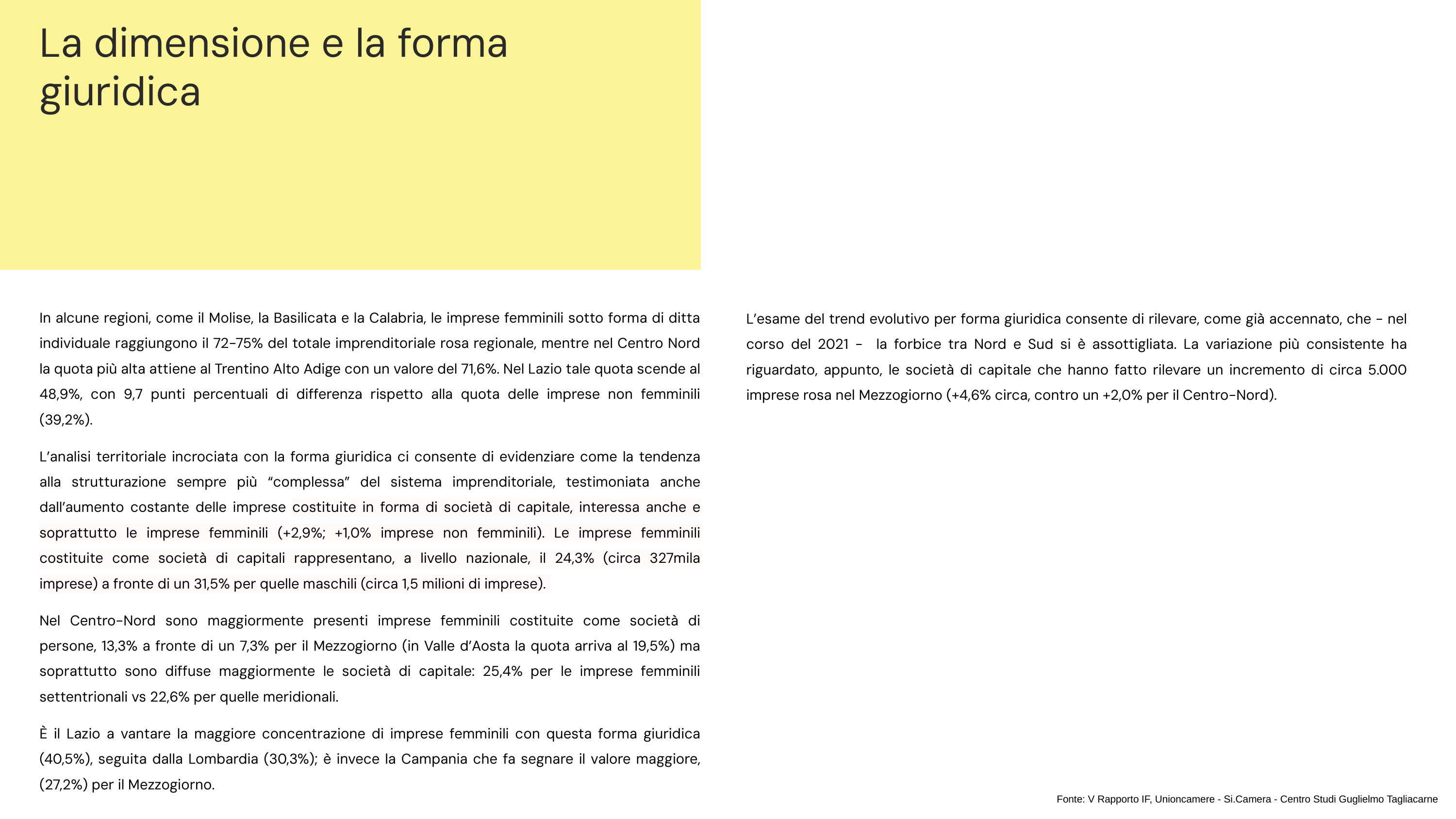

La dimensione e la forma giuridica
In alcune regioni, come il Molise, la Basilicata e la Calabria, le imprese femminili sotto forma di ditta individuale raggiungono il 72-75% del totale imprenditoriale rosa regionale, mentre nel Centro Nord la quota più alta attiene al Trentino Alto Adige con un valore del 71,6%. Nel Lazio tale quota scende al 48,9%, con 9,7 punti percentuali di differenza rispetto alla quota delle imprese non femminili (39,2%).
L’analisi territoriale incrociata con la forma giuridica ci consente di evidenziare come la tendenza alla strutturazione sempre più “complessa” del sistema imprenditoriale, testimoniata anche dall’aumento costante delle imprese costituite in forma di società di capitale, interessa anche e soprattutto le imprese femminili (+2,9%; +1,0% imprese non femminili). Le imprese femminili costituite come società di capitali rappresentano, a livello nazionale, il 24,3% (circa 327mila imprese) a fronte di un 31,5% per quelle maschili (circa 1,5 milioni di imprese).
Nel Centro-Nord sono maggiormente presenti imprese femminili costituite come società di persone, 13,3% a fronte di un 7,3% per il Mezzogiorno (in Valle d’Aosta la quota arriva al 19,5%) ma soprattutto sono diffuse maggiormente le società di capitale: 25,4% per le imprese femminili settentrionali vs 22,6% per quelle meridionali.
È il Lazio a vantare la maggiore concentrazione di imprese femminili con questa forma giuridica (40,5%), seguita dalla Lombardia (30,3%); è invece la Campania che fa segnare il valore maggiore, (27,2%) per il Mezzogiorno.

L’esame del trend evolutivo per forma giuridica consente di rilevare, come già accennato, che - nel corso del 2021 -  la forbice tra Nord e Sud si è assottigliata. La variazione più consistente ha riguardato, appunto, le società di capitale che hanno fatto rilevare un incremento di circa 5.000 imprese rosa nel Mezzogiorno (+4,6% circa, contro un +2,0% per il Centro-Nord).
Fonte: V Rapporto IF, Unioncamere - Si.Camera - Centro Studi Guglielmo Tagliacarne